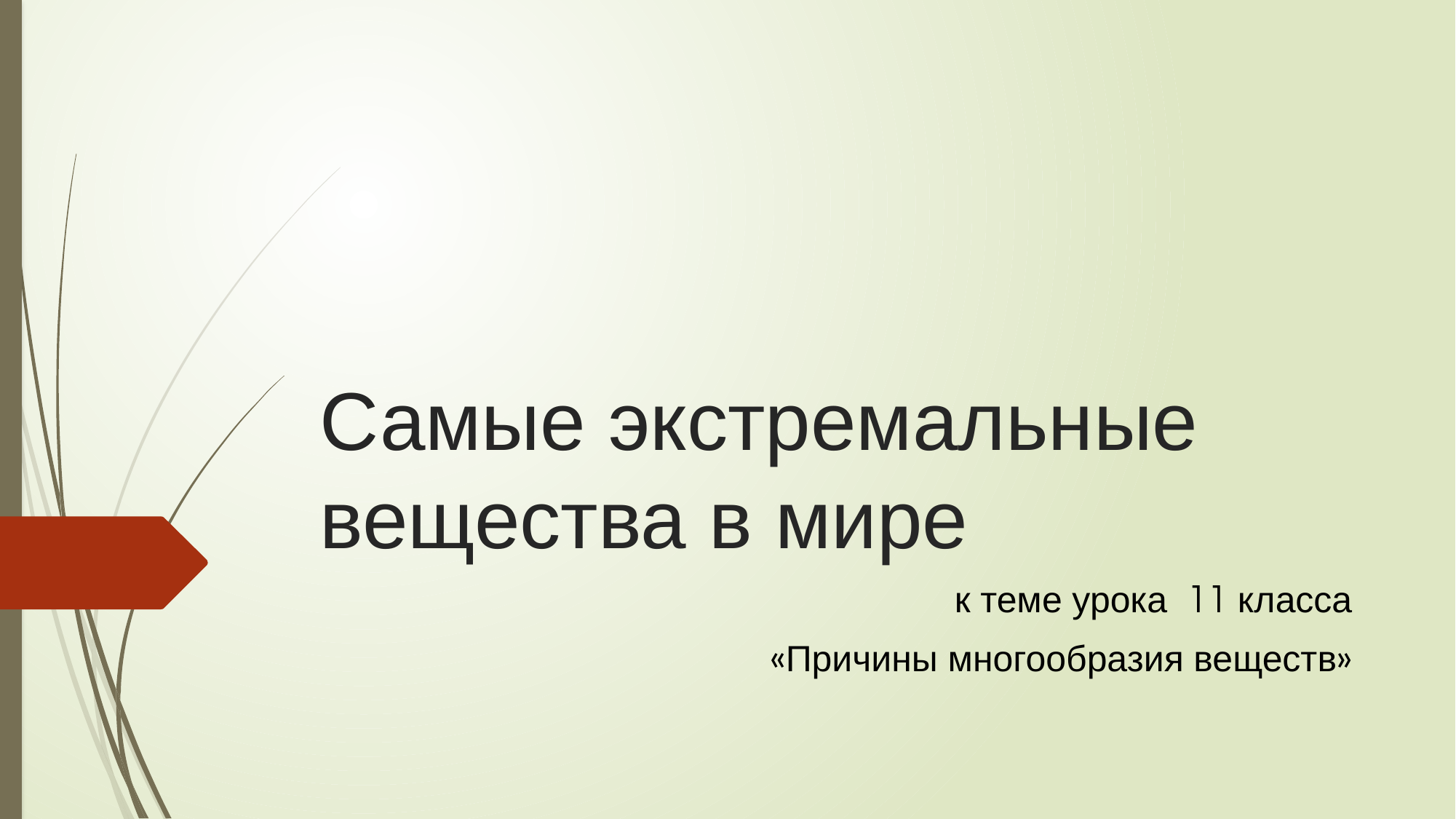

# Самые экстремальные вещества в мире
к теме урока  11 класса
«Причины многообразия веществ»